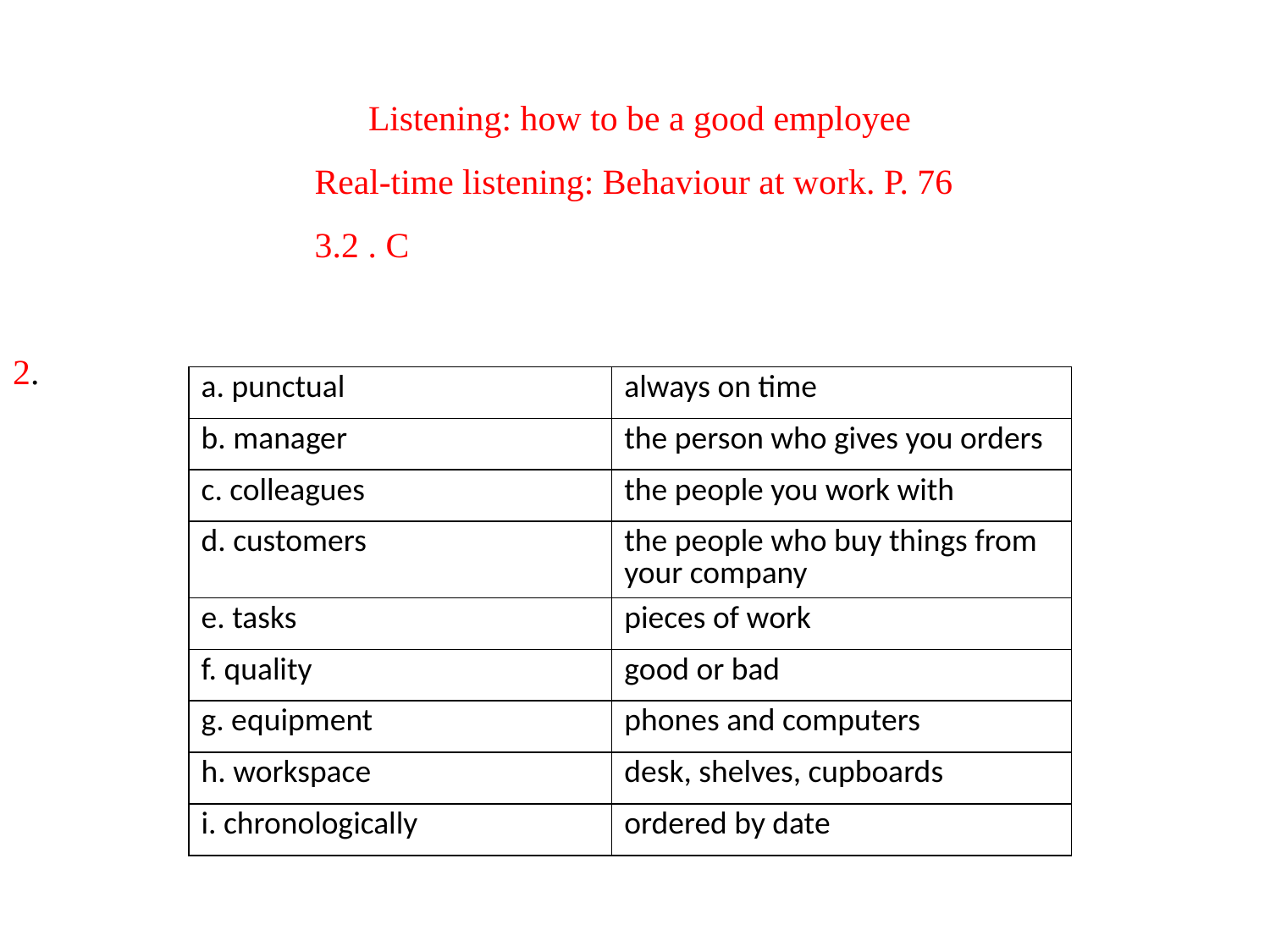

# Listening: how to be a good employee Real-time listening: Behaviour at work. P. 76 3.2 . C 2.
| a. punctual | always on time |
| --- | --- |
| b. manager | the person who gives you orders |
| c. colleagues | the people you work with |
| d. customers | the people who buy things from your company |
| e. tasks | pieces of work |
| f. quality | good or bad |
| g. equipment | phones and computers |
| h. workspace | desk, shelves, cupboards |
| i. chronologically | ordered by date |